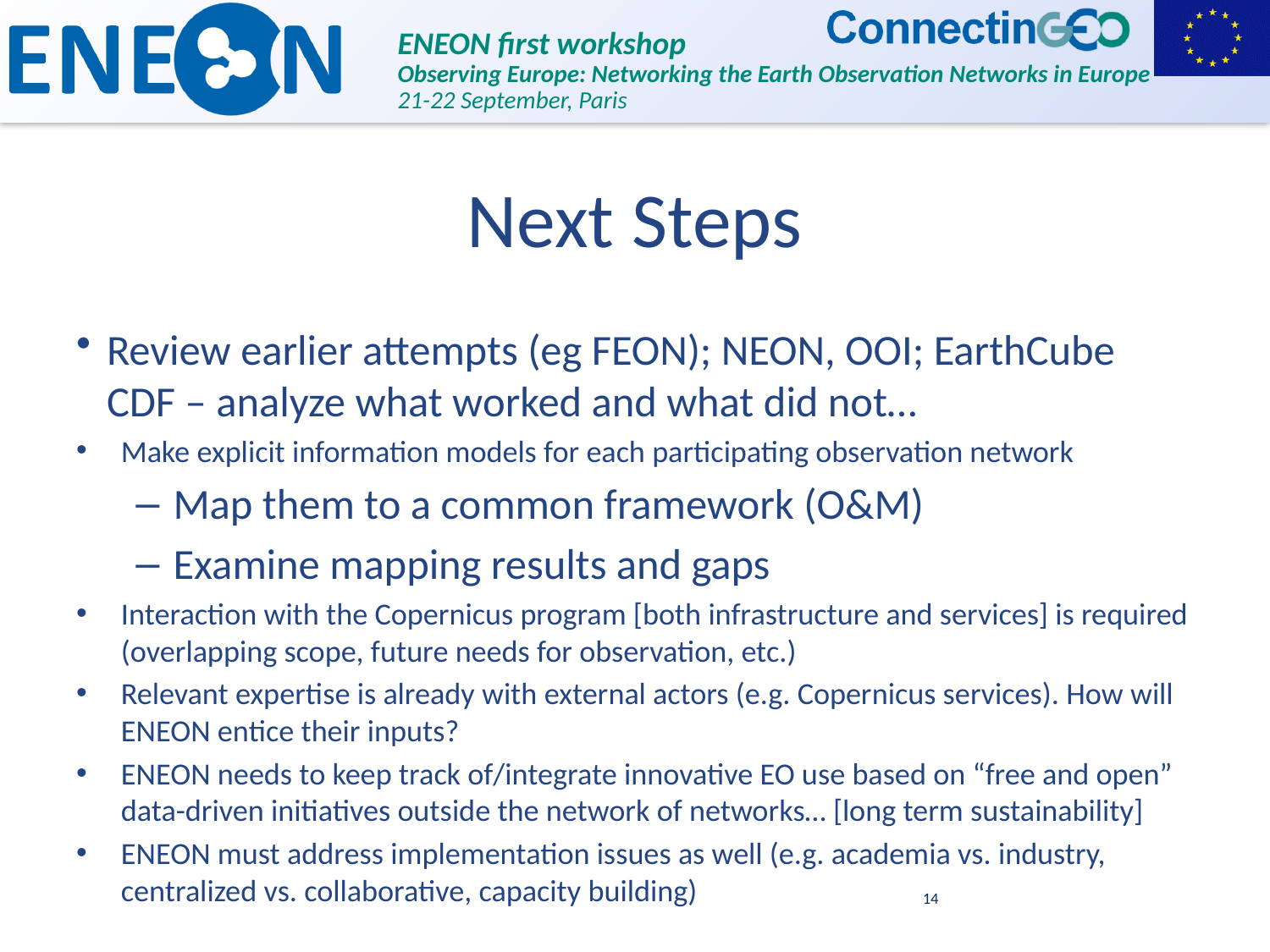

# Next Steps
Review earlier attempts (eg FEON); NEON, OOI; EarthCube CDF – analyze what worked and what did not…
Make explicit information models for each participating observation network
Map them to a common framework (O&M)
Examine mapping results and gaps
Interaction with the Copernicus program [both infrastructure and services] is required (overlapping scope, future needs for observation, etc.)
Relevant expertise is already with external actors (e.g. Copernicus services). How will ENEON entice their inputs?
ENEON needs to keep track of/integrate innovative EO use based on “free and open” data-driven initiatives outside the network of networks… [long term sustainability]
ENEON must address implementation issues as well (e.g. academia vs. industry, centralized vs. collaborative, capacity building)

14